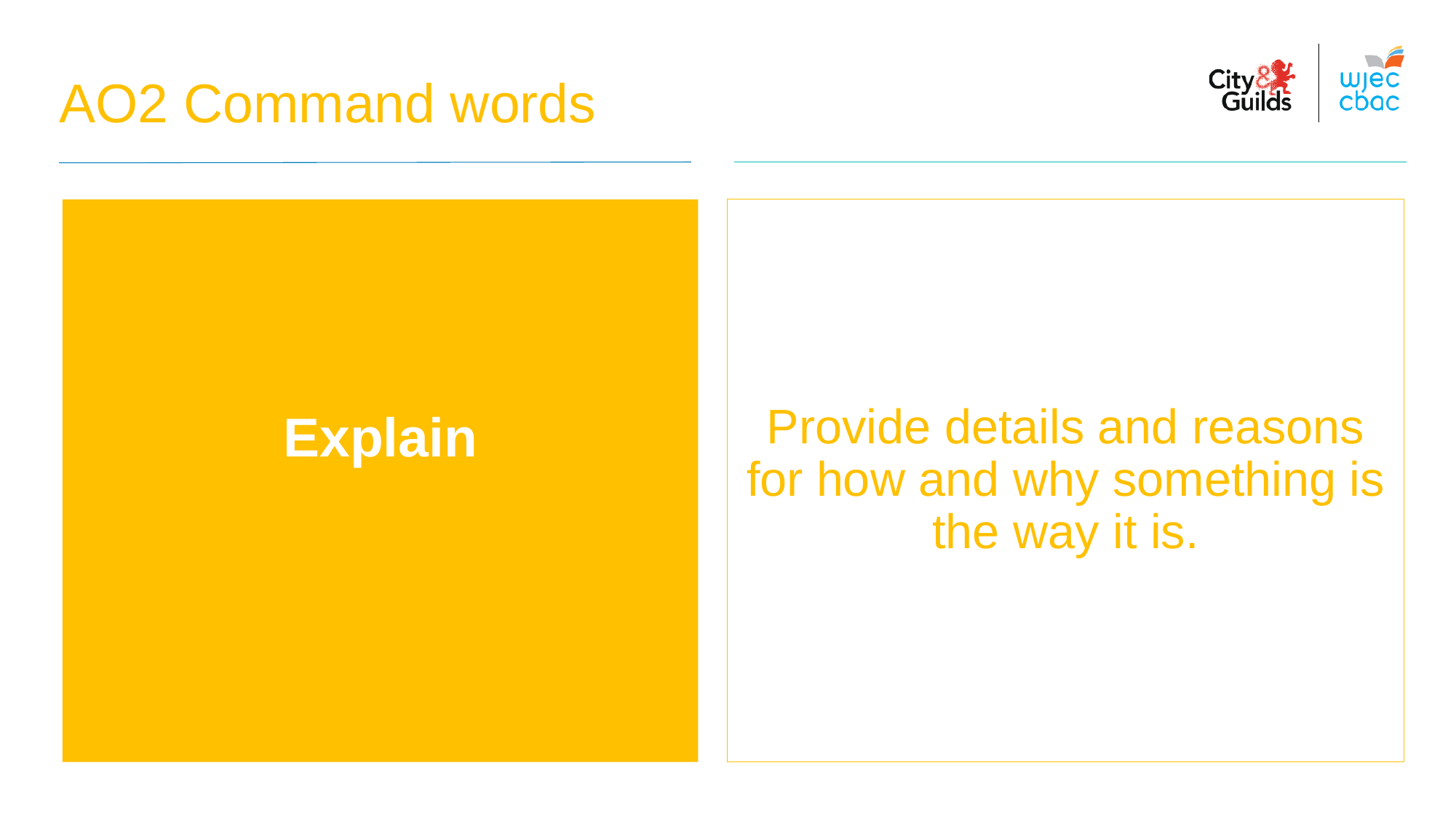

AO2 Command words
Explain

Provide details and reasons for how and why something is the way it is.